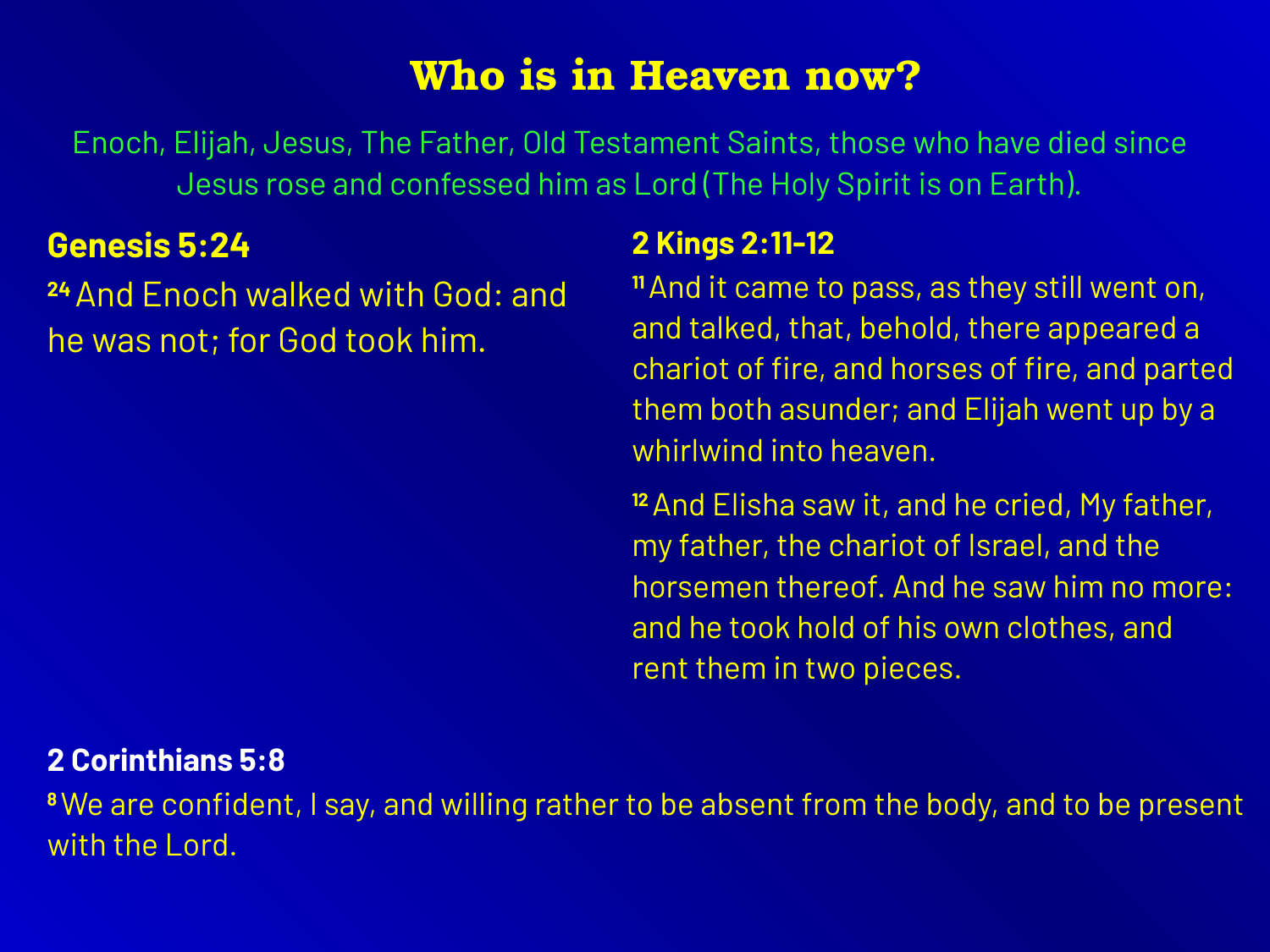

Who is in Heaven now?
Enoch, Elijah, Jesus, The Father, Old Testament Saints, those who have died since Jesus rose and confessed him as Lord (The Holy Spirit is on Earth).
Genesis 5:24
24 And Enoch walked with God: and he was not; for God took him.
2 Kings 2:11-12
11 And it came to pass, as they still went on, and talked, that, behold, there appeared a chariot of fire, and horses of fire, and parted them both asunder; and Elijah went up by a whirlwind into heaven.
12 And Elisha saw it, and he cried, My father, my father, the chariot of Israel, and the horsemen thereof. And he saw him no more: and he took hold of his own clothes, and rent them in two pieces.
2 Corinthians 5:8
8 We are confident, I say, and willing rather to be absent from the body, and to be present with the Lord.